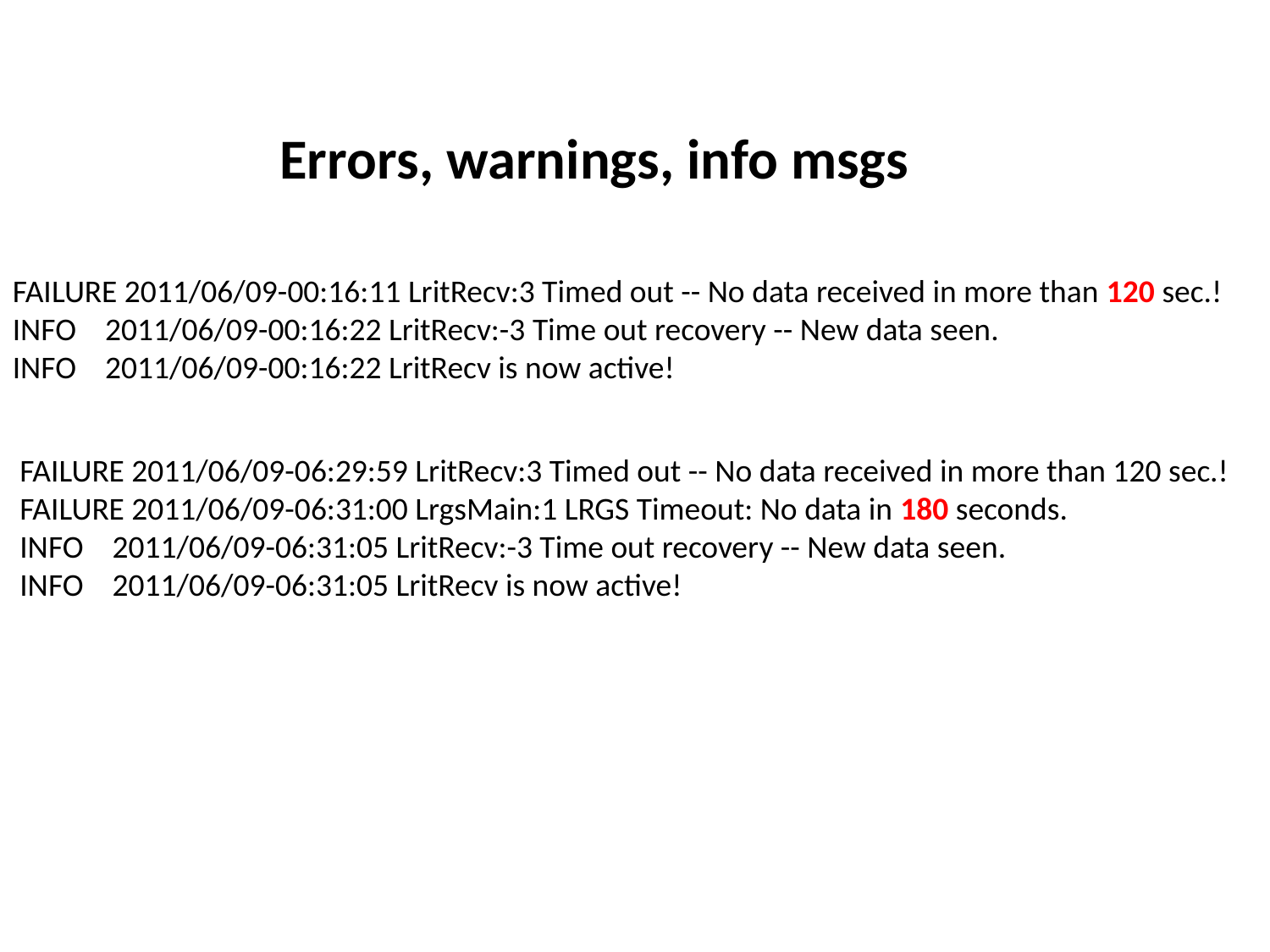

Errors, warnings, info msgs
FAILURE 2011/06/09-00:16:11 LritRecv:3 Timed out -- No data received in more than 120 sec.!
INFO    2011/06/09-00:16:22 LritRecv:-3 Time out recovery -- New data seen.
INFO    2011/06/09-00:16:22 LritRecv is now active!
FAILURE 2011/06/09-06:29:59 LritRecv:3 Timed out -- No data received in more than 120 sec.!
FAILURE 2011/06/09-06:31:00 LrgsMain:1 LRGS Timeout: No data in 180 seconds.
INFO    2011/06/09-06:31:05 LritRecv:-3 Time out recovery -- New data seen.
INFO    2011/06/09-06:31:05 LritRecv is now active!